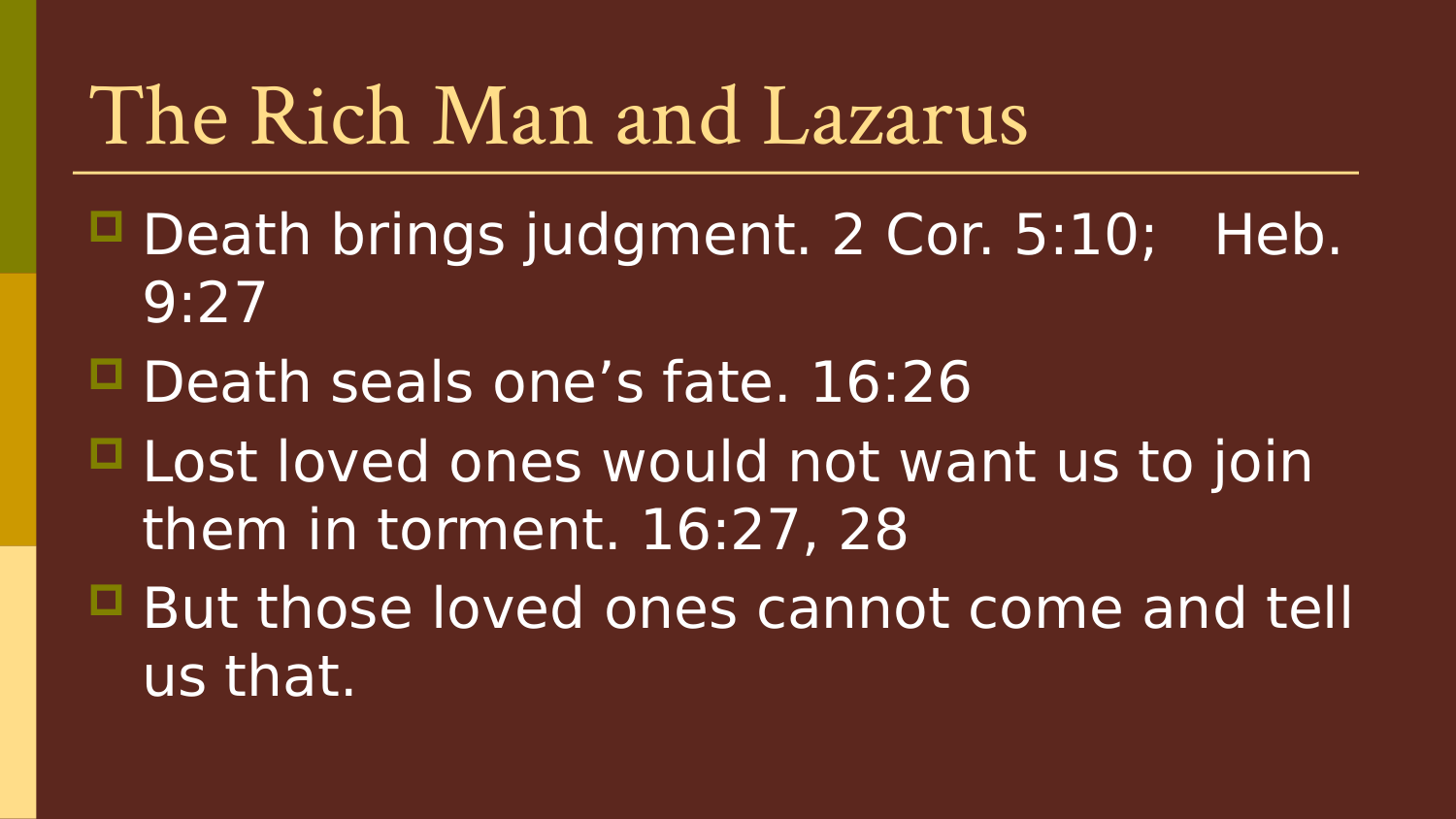

# The Rich Man and Lazarus
Death brings judgment. 2 Cor. 5:10;   Heb. 9:27
Death seals one’s fate. 16:26
Lost loved ones would not want us to join them in torment. 16:27, 28
But those loved ones cannot come and tell us that.